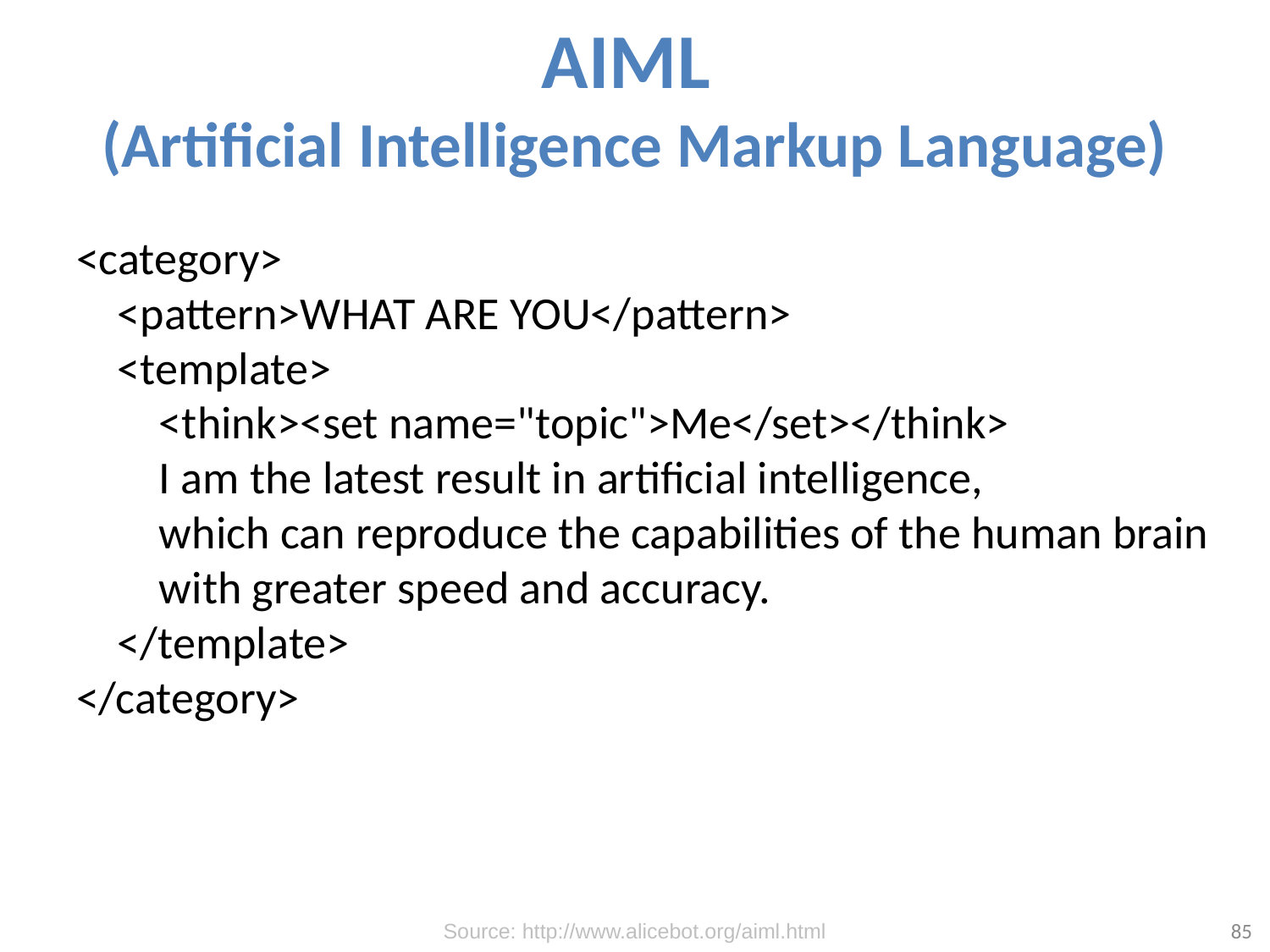

# AIML (Artificial Intelligence Markup Language)
<category>
    <pattern>WHAT ARE YOU</pattern>
    <template>
        <think><set name="topic">Me</set></think> 
        I am the latest result in artificial intelligence,
        which can reproduce the capabilities of the human brain
        with greater speed and accuracy.
    </template>
</category>

85
Source: http://www.alicebot.org/aiml.html